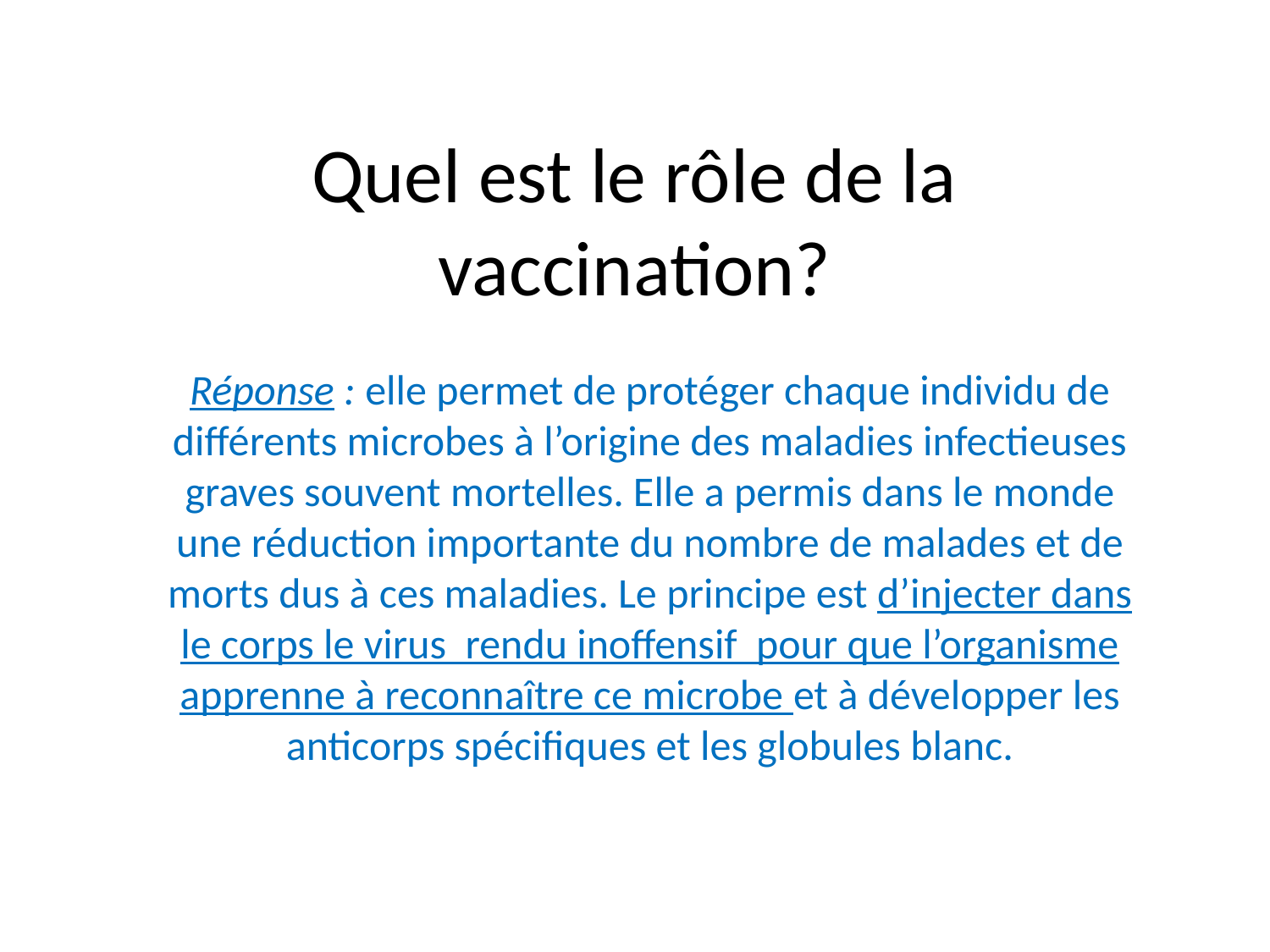

# Quel est le rôle de la vaccination?
Réponse : elle permet de protéger chaque individu de différents microbes à l’origine des maladies infectieuses graves souvent mortelles. Elle a permis dans le monde une réduction importante du nombre de malades et de morts dus à ces maladies. Le principe est d’injecter dans le corps le virus  rendu inoffensif  pour que l’organisme apprenne à reconnaître ce microbe et à développer les anticorps spécifiques et les globules blanc.